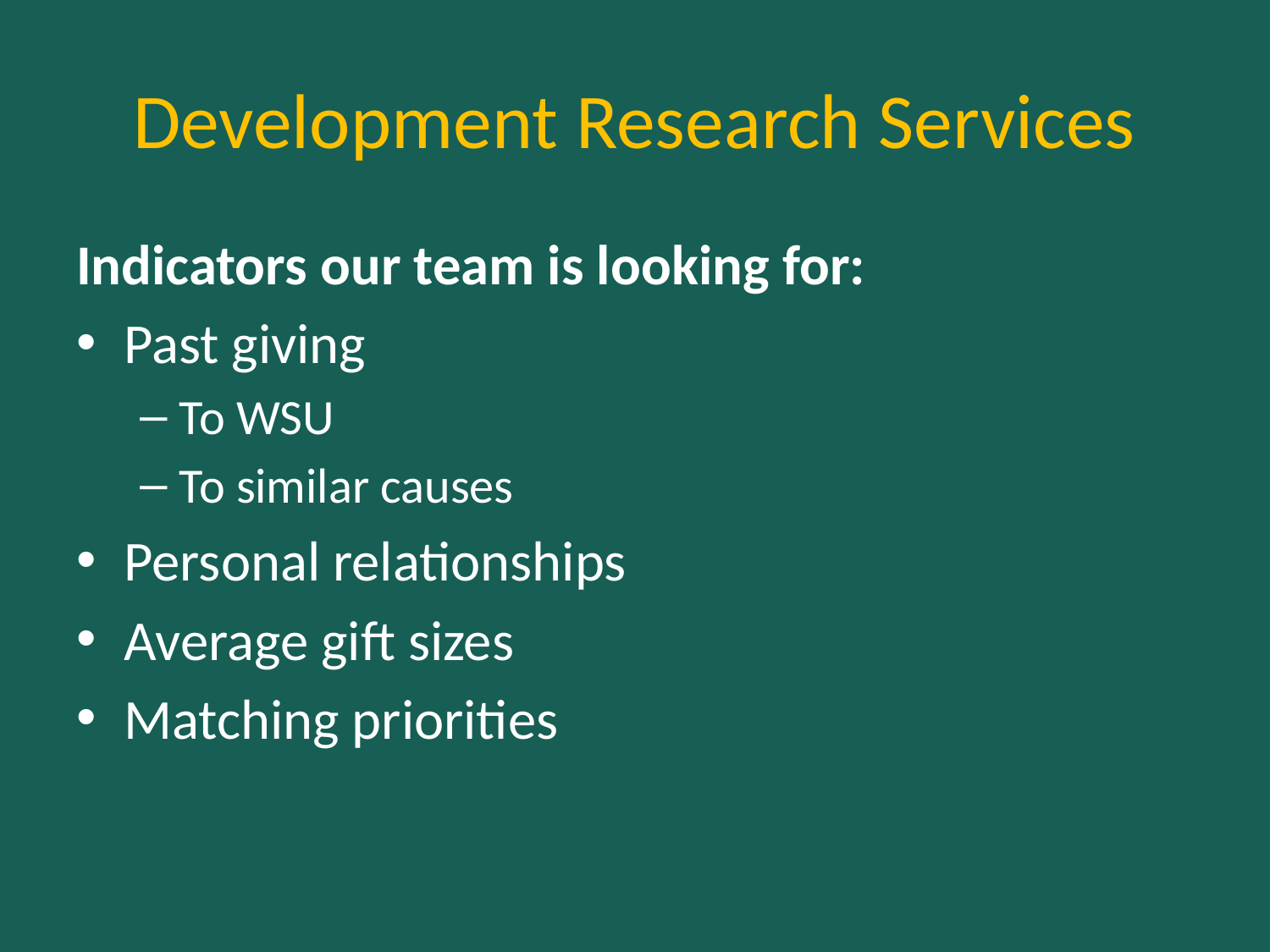

# Development Research Services
Indicators our team is looking for:
Past giving
To WSU
To similar causes
Personal relationships
Average gift sizes
Matching priorities